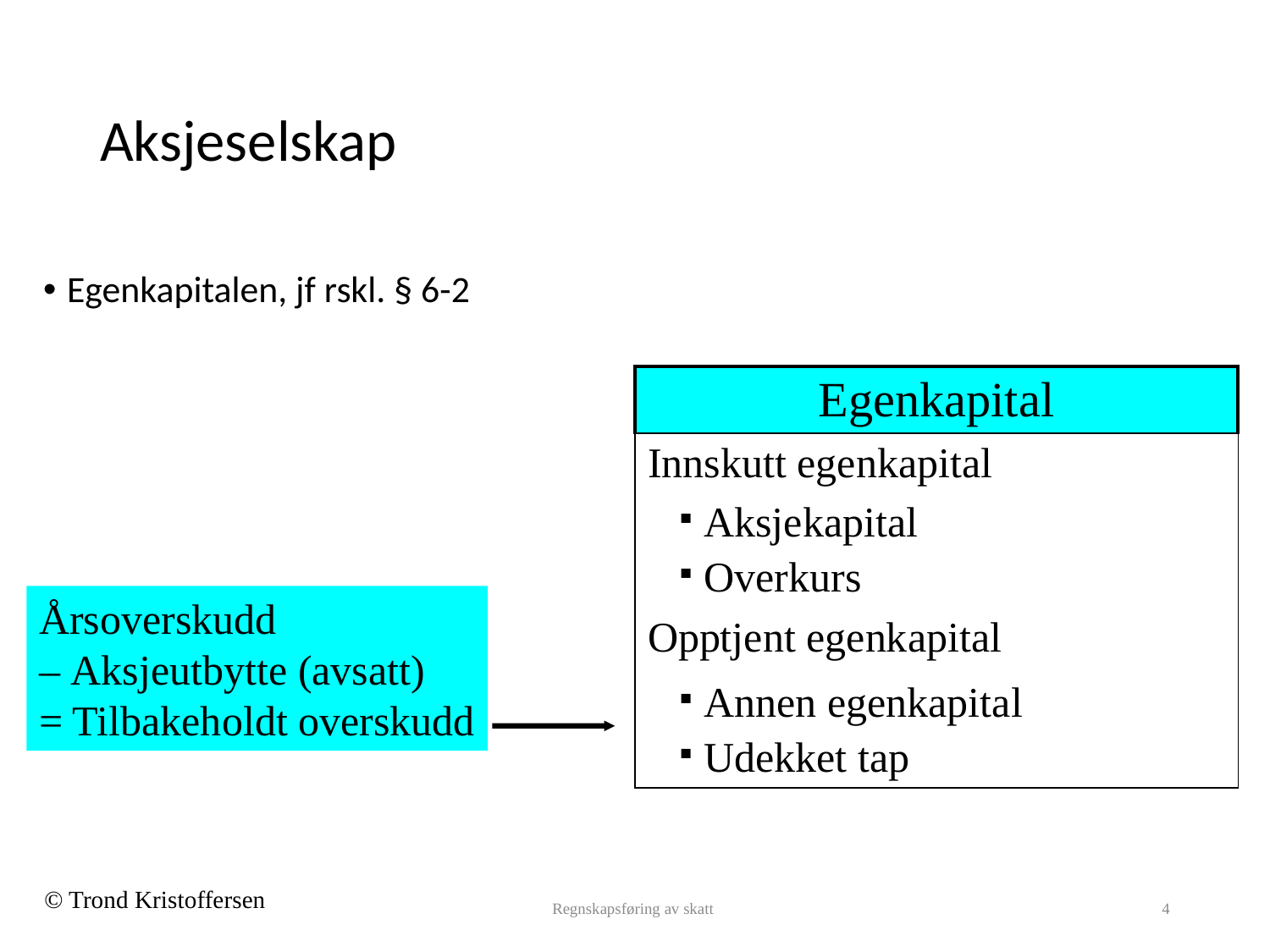

# Aksjeselskap
Egenkapitalen, jf rskl. § 6-2
| Egenkapital |  |
| --- | --- |
| Innskutt egenkapital |  |
|  | Aksjekapital Overkurs |
| Opptjent egenkapital |  |
|  | Annen egenkapital Udekket tap |
Årsoverskudd
– Aksjeutbytte (avsatt)
= Tilbakeholdt overskudd

Regnskapsføring av skatt
4